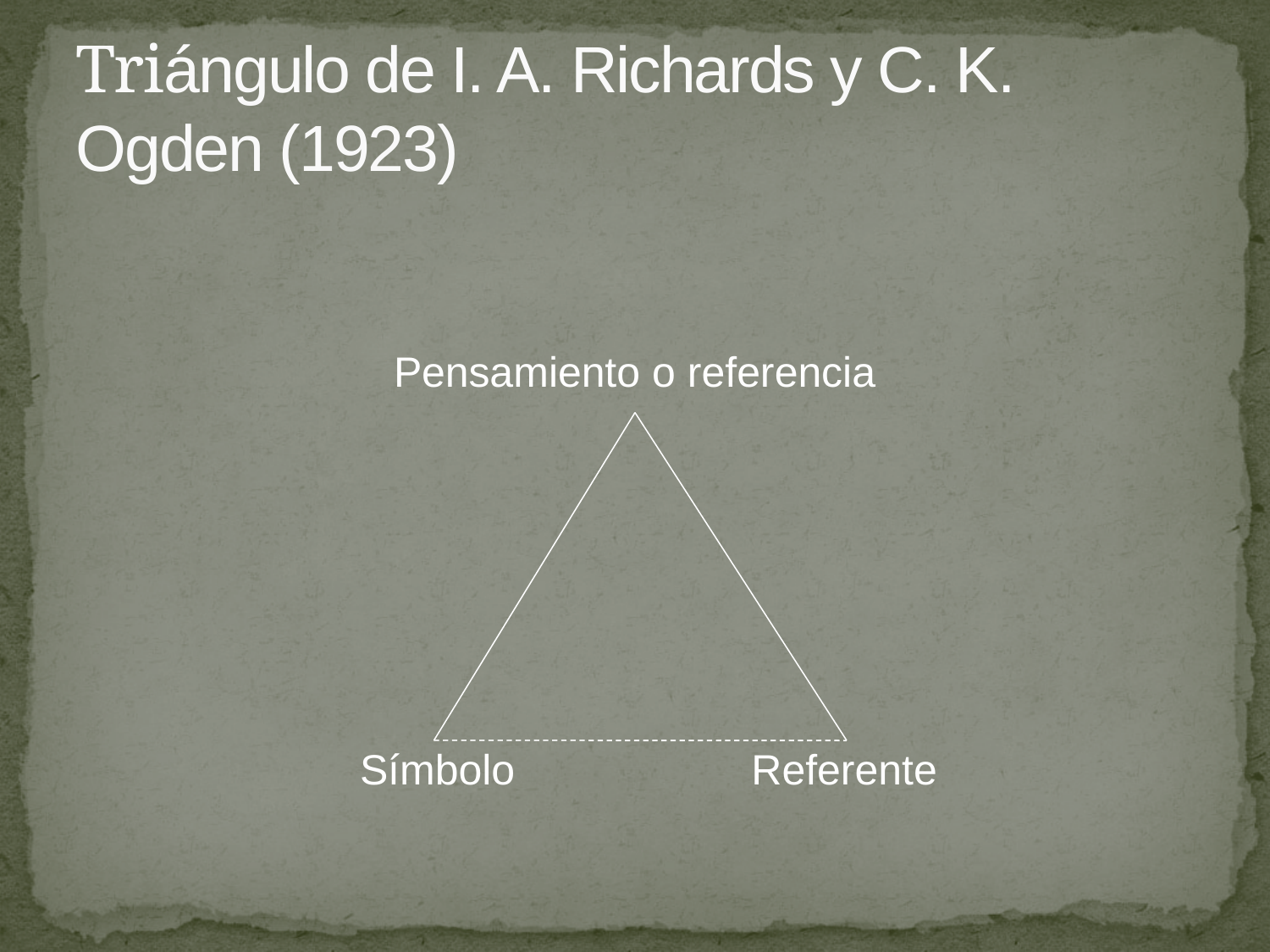

# Triángulo de I. A. Richards y C. K. Ogden (1923)

Pensamiento o referencia

Símbolo
Referente